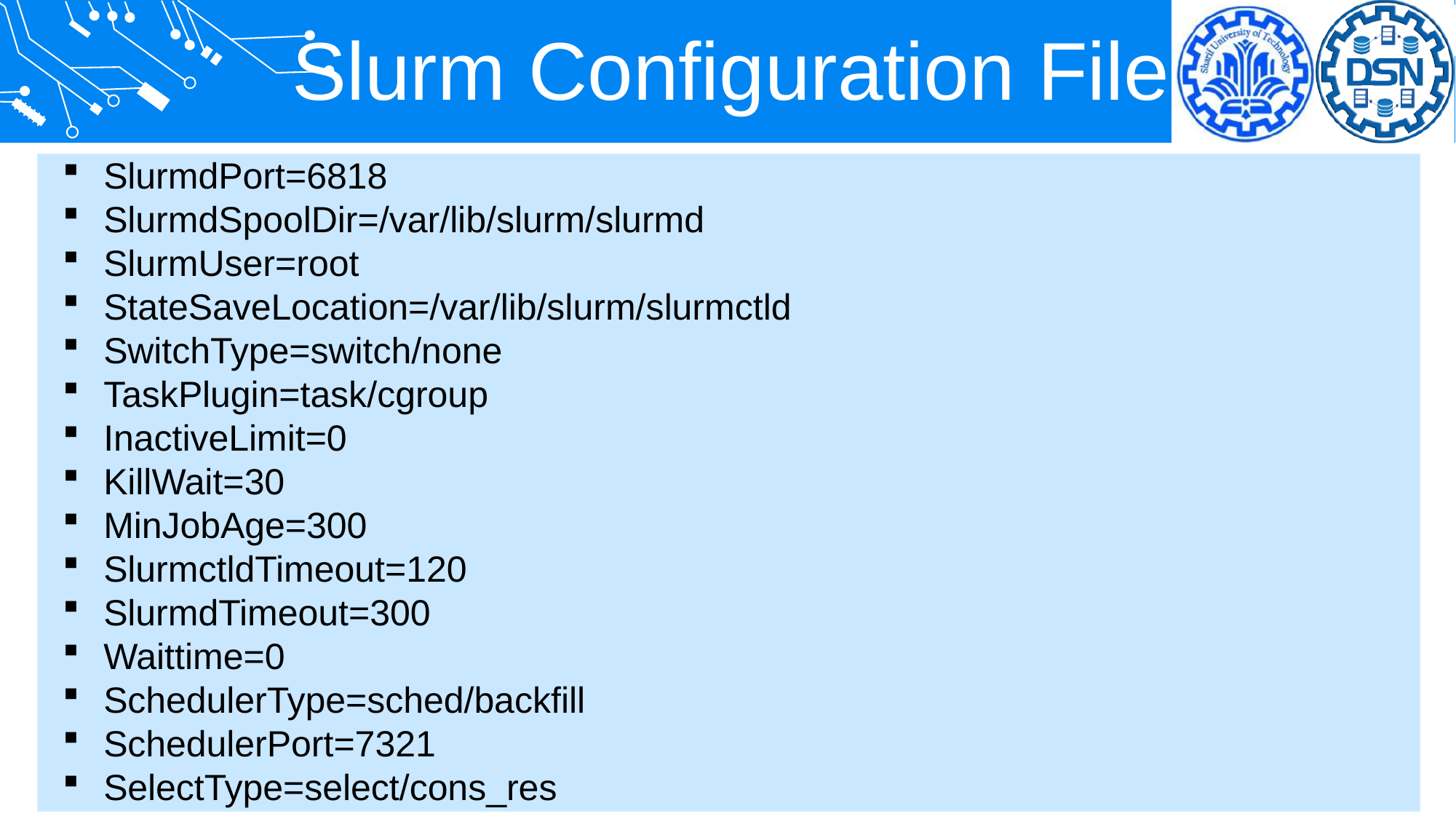

Slurm Configuration File
SlurmdPort=6818
SlurmdSpoolDir=/var/lib/slurm/slurmd
SlurmUser=root
StateSaveLocation=/var/lib/slurm/slurmctld
SwitchType=switch/none
TaskPlugin=task/cgroup
InactiveLimit=0
KillWait=30
MinJobAge=300
SlurmctldTimeout=120
SlurmdTimeout=300
Waittime=0
SchedulerType=sched/backfill
SchedulerPort=7321
SelectType=select/cons_res